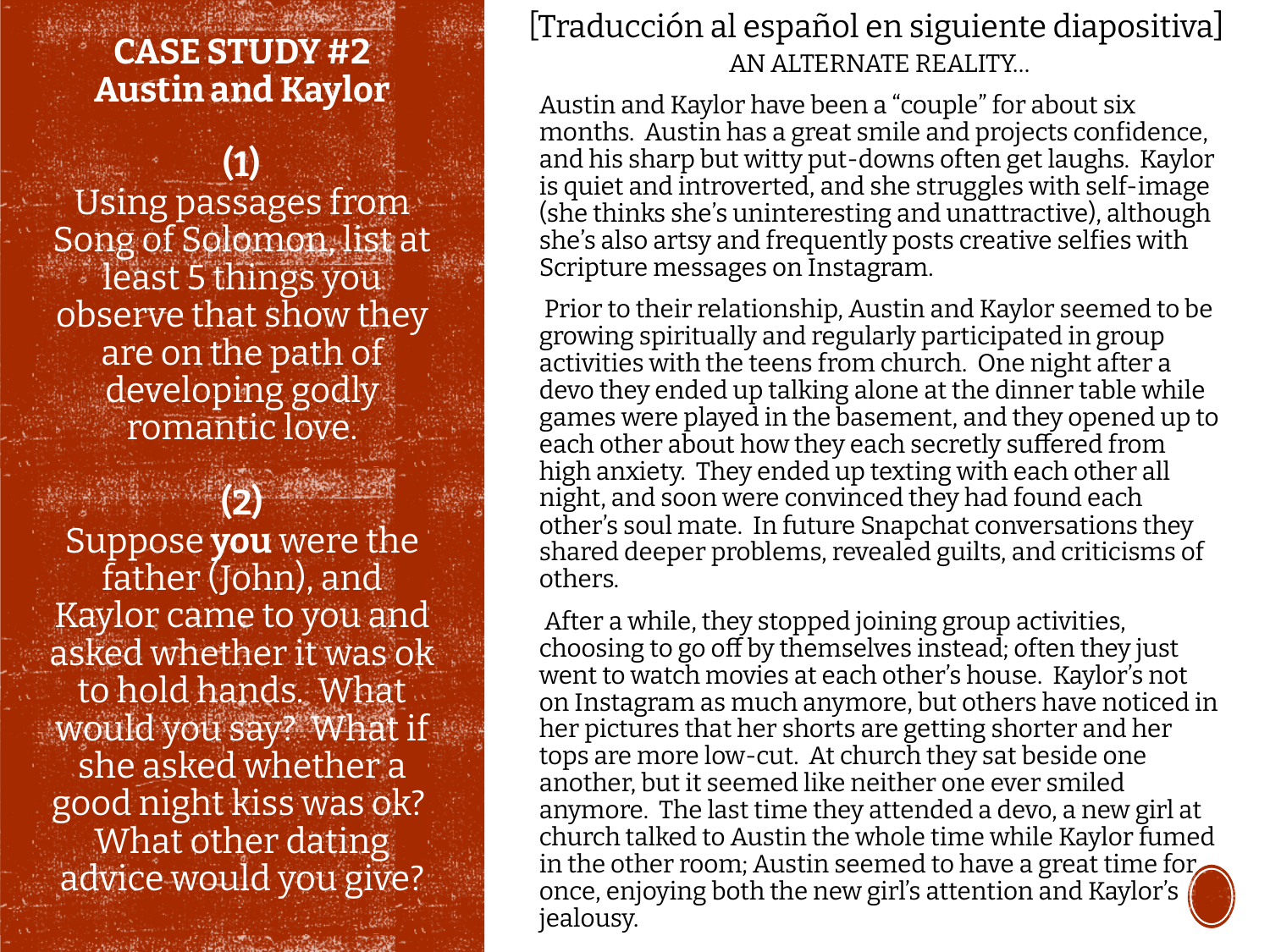

[Traducción al español en siguiente diapositiva]
# CASE STUDY #2 Austin and Kaylor (1) Using passages from Song of Solomon, list at least 5 things you observe that show they are on the path of developing godly romantic love. (2) Suppose you were the father (John), and Kaylor came to you and asked whether it was ok to hold hands.  What would you say?  What if she asked whether a good night kiss was ok?  What other dating advice would you give?
AN ALTERNATE REALITY…
Austin and Kaylor have been a “couple” for about six months.  Austin has a great smile and projects confidence, and his sharp but witty put-downs often get laughs.  Kaylor is quiet and introverted, and she struggles with self-image (she thinks she’s uninteresting and unattractive), although she’s also artsy and frequently posts creative selfies with Scripture messages on Instagram.
 Prior to their relationship, Austin and Kaylor seemed to be growing spiritually and regularly participated in group activities with the teens from church.  One night after a devo they ended up talking alone at the dinner table while games were played in the basement, and they opened up to each other about how they each secretly suffered from high anxiety.  They ended up texting with each other all night, and soon were convinced they had found each other’s soul mate.  In future Snapchat conversations they shared deeper problems, revealed guilts, and criticisms of others.
 After a while, they stopped joining group activities, choosing to go off by themselves instead; often they just went to watch movies at each other’s house.  Kaylor’s not on Instagram as much anymore, but others have noticed in her pictures that her shorts are getting shorter and her tops are more low-cut.  At church they sat beside one another, but it seemed like neither one ever smiled anymore.  The last time they attended a devo, a new girl at church talked to Austin the whole time while Kaylor fumed in the other room; Austin seemed to have a great time for once, enjoying both the new girl’s attention and Kaylor’s jealousy.